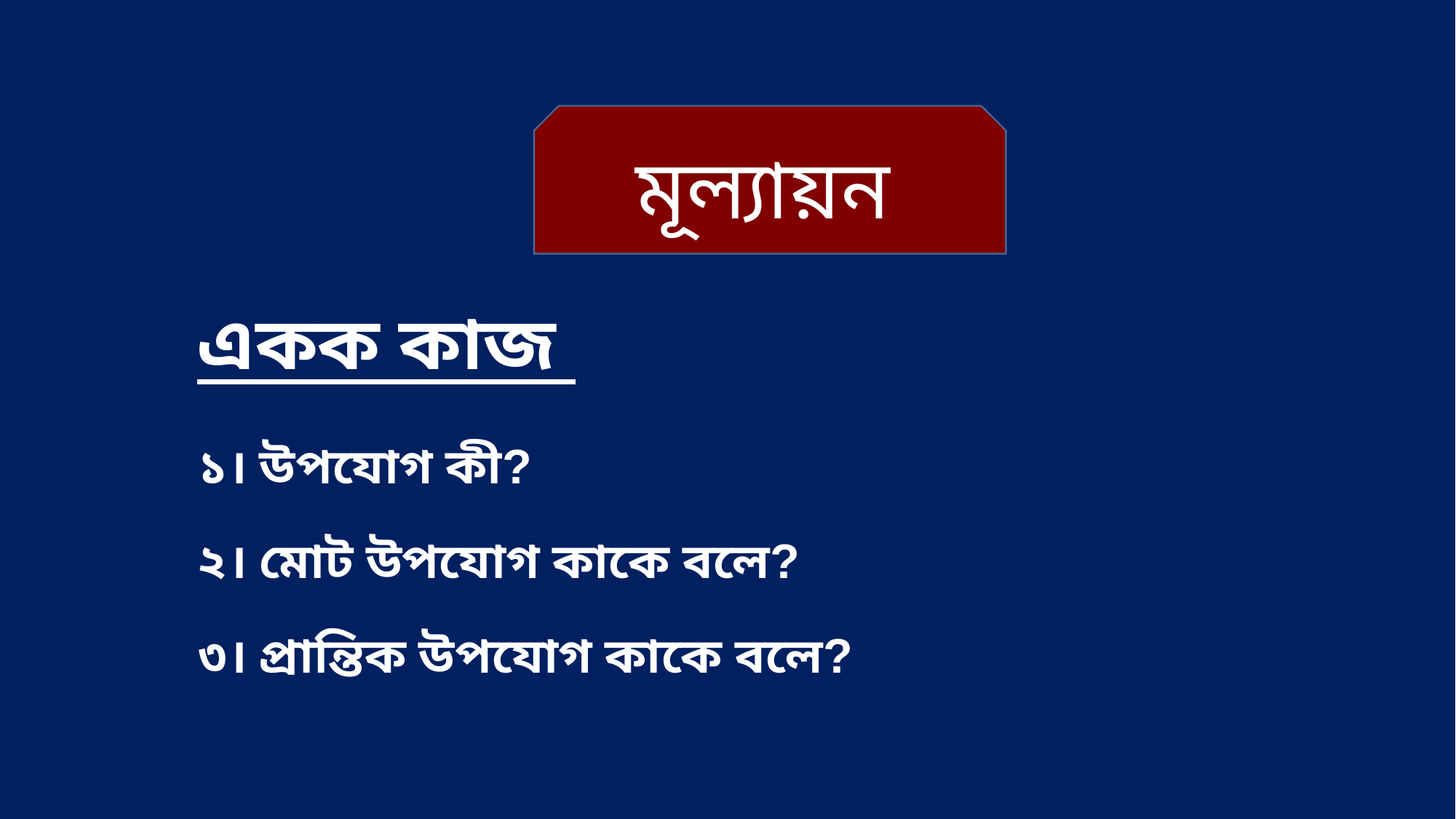

মূল্যায়ন
একক কাজ

১। উপযোগ কী?

২। মোট উপযোগ কাকে বলে?

৩। প্রান্তিক উপযোগ কাকে বলে?